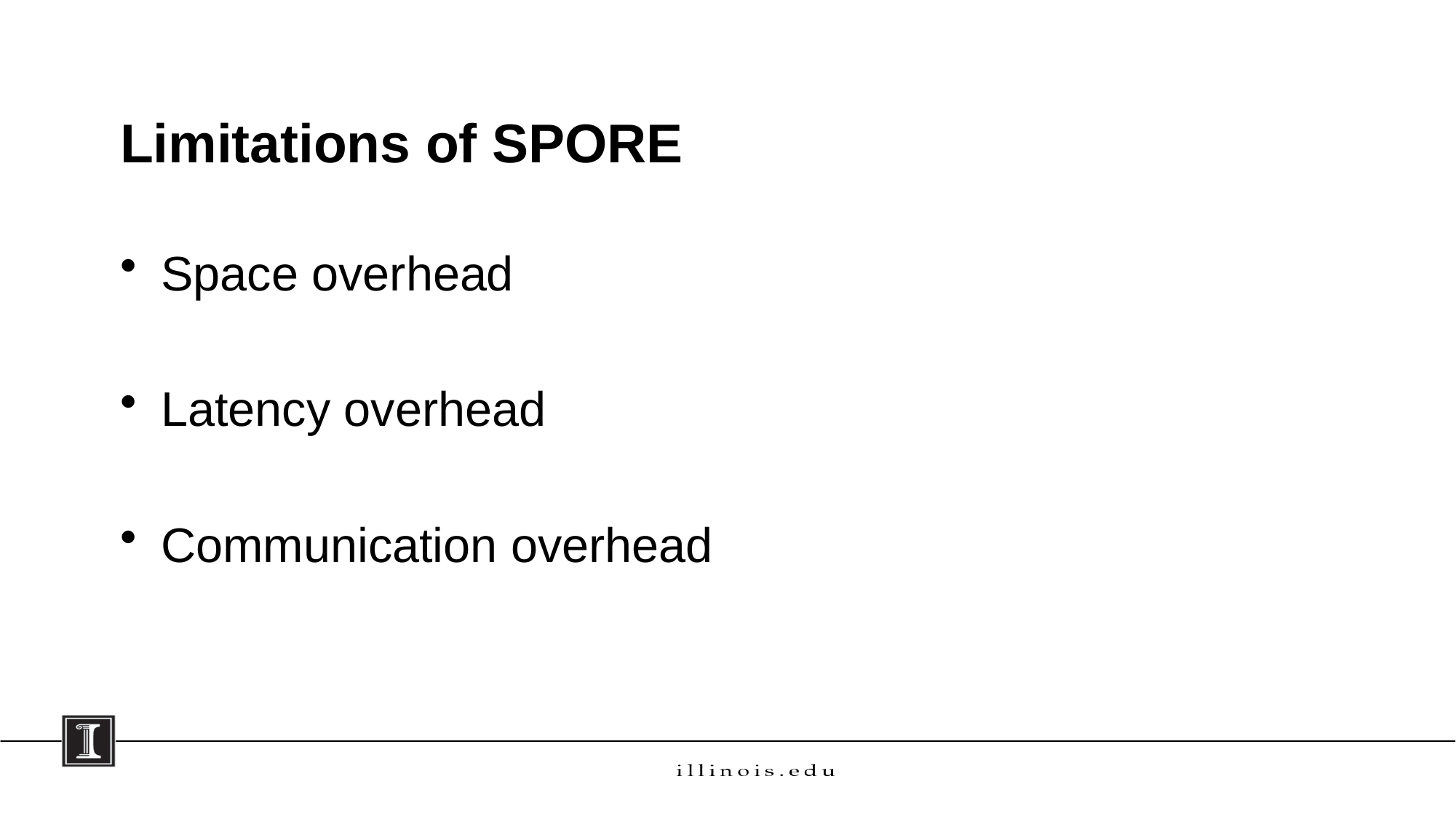

# Limitations of SPORE
Space overhead

Latency overhead

Communication overhead